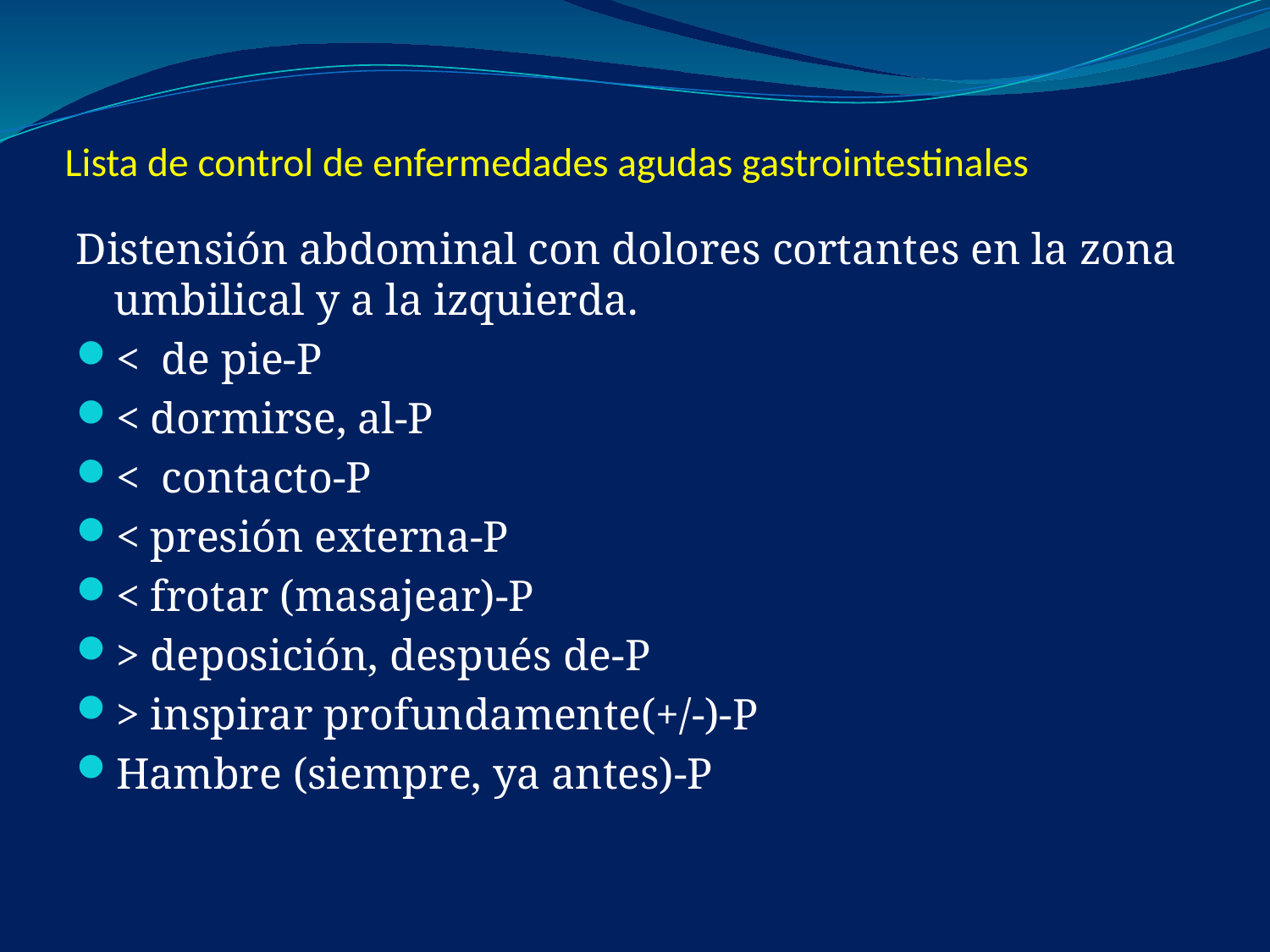

# Lista de control de enfermedades agudas gastrointestinales
Distensión abdominal con dolores cortantes en la zona umbilical y a la izquierda.
<  de pie-P
< dormirse, al-P
<  contacto-P
< presión externa-P
< frotar (masajear)-P
> deposición, después de-P
> inspirar profundamente(+/-)-P
Hambre (siempre, ya antes)-P